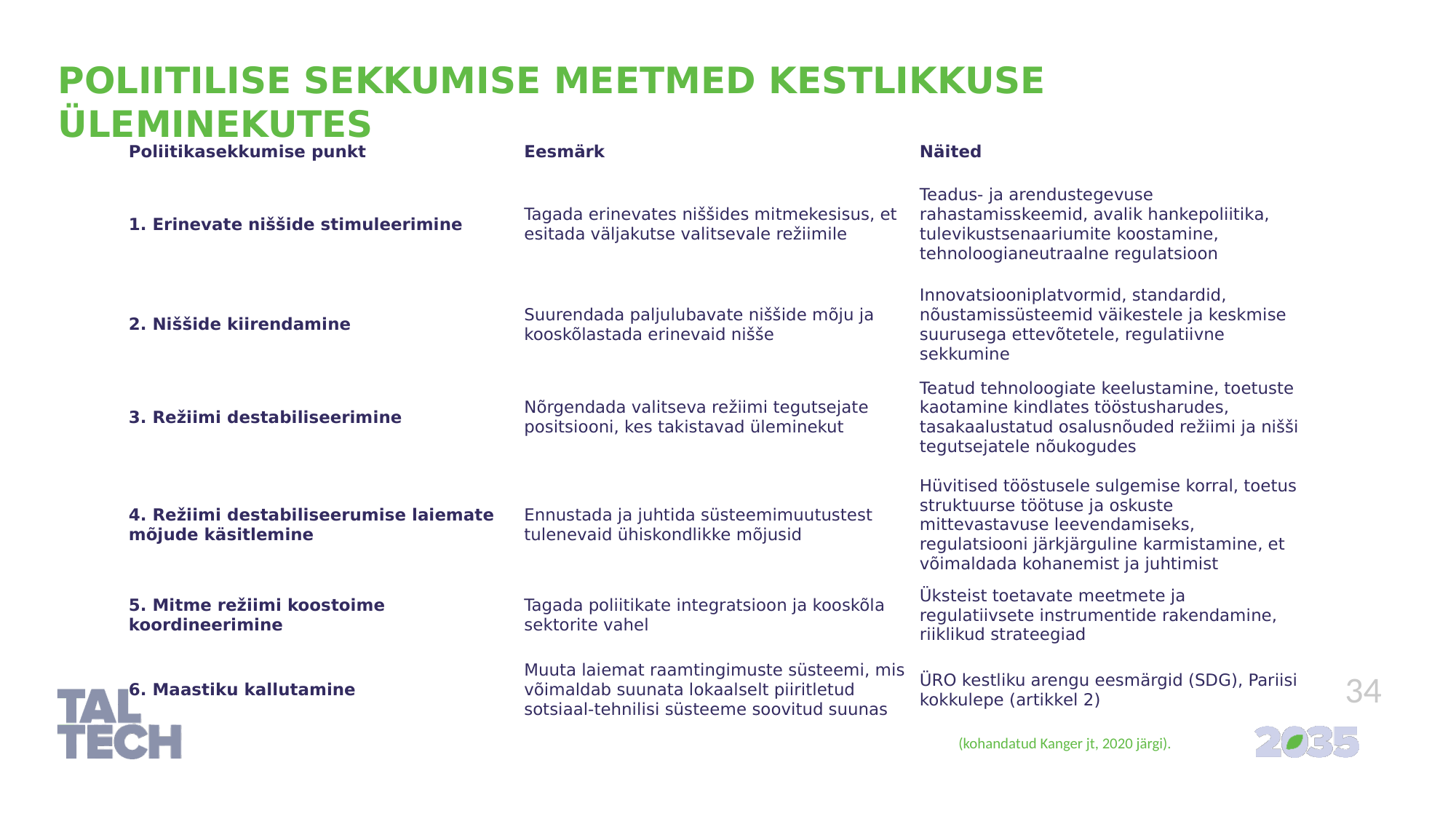

# Poliitilise sekkumise meetmed kestlikkuse üleminekutes
| Poliitikasekkumise punkt | Eesmärk | Näited |
| --- | --- | --- |
| 1. Erinevate niššide stimuleerimine | Tagada erinevates niššides mitmekesisus, et esitada väljakutse valitsevale režiimile | Teadus- ja arendustegevuse rahastamisskeemid, avalik hankepoliitika, tulevikustsenaariumite koostamine, tehnoloogianeutraalne regulatsioon |
| 2. Niššide kiirendamine | Suurendada paljulubavate niššide mõju ja kooskõlastada erinevaid nišše | Innovatsiooniplatvormid, standardid, nõustamissüsteemid väikestele ja keskmise suurusega ettevõtetele, regulatiivne sekkumine |
| 3. Režiimi destabiliseerimine | Nõrgendada valitseva režiimi tegutsejate positsiooni, kes takistavad üleminekut | Teatud tehnoloogiate keelustamine, toetuste kaotamine kindlates tööstusharudes, tasakaalustatud osalusnõuded režiimi ja nišši tegutsejatele nõukogudes |
| 4. Režiimi destabiliseerumise laiemate mõjude käsitlemine | Ennustada ja juhtida süsteemimuutustest tulenevaid ühiskondlikke mõjusid | Hüvitised tööstusele sulgemise korral, toetus struktuurse töötuse ja oskuste mittevastavuse leevendamiseks, regulatsiooni järkjärguline karmistamine, et võimaldada kohanemist ja juhtimist |
| 5. Mitme režiimi koostoime koordineerimine | Tagada poliitikate integratsioon ja kooskõla sektorite vahel | Üksteist toetavate meetmete ja regulatiivsete instrumentide rakendamine, riiklikud strateegiad |
| 6. Maastiku kallutamine | Muuta laiemat raamtingimuste süsteemi, mis võimaldab suunata lokaalselt piiritletud sotsiaal-tehnilisi süsteeme soovitud suunas | ÜRO kestliku arengu eesmärgid (SDG), Pariisi kokkulepe (artikkel 2) |
34
(kohandatud Kanger jt, 2020 järgi).